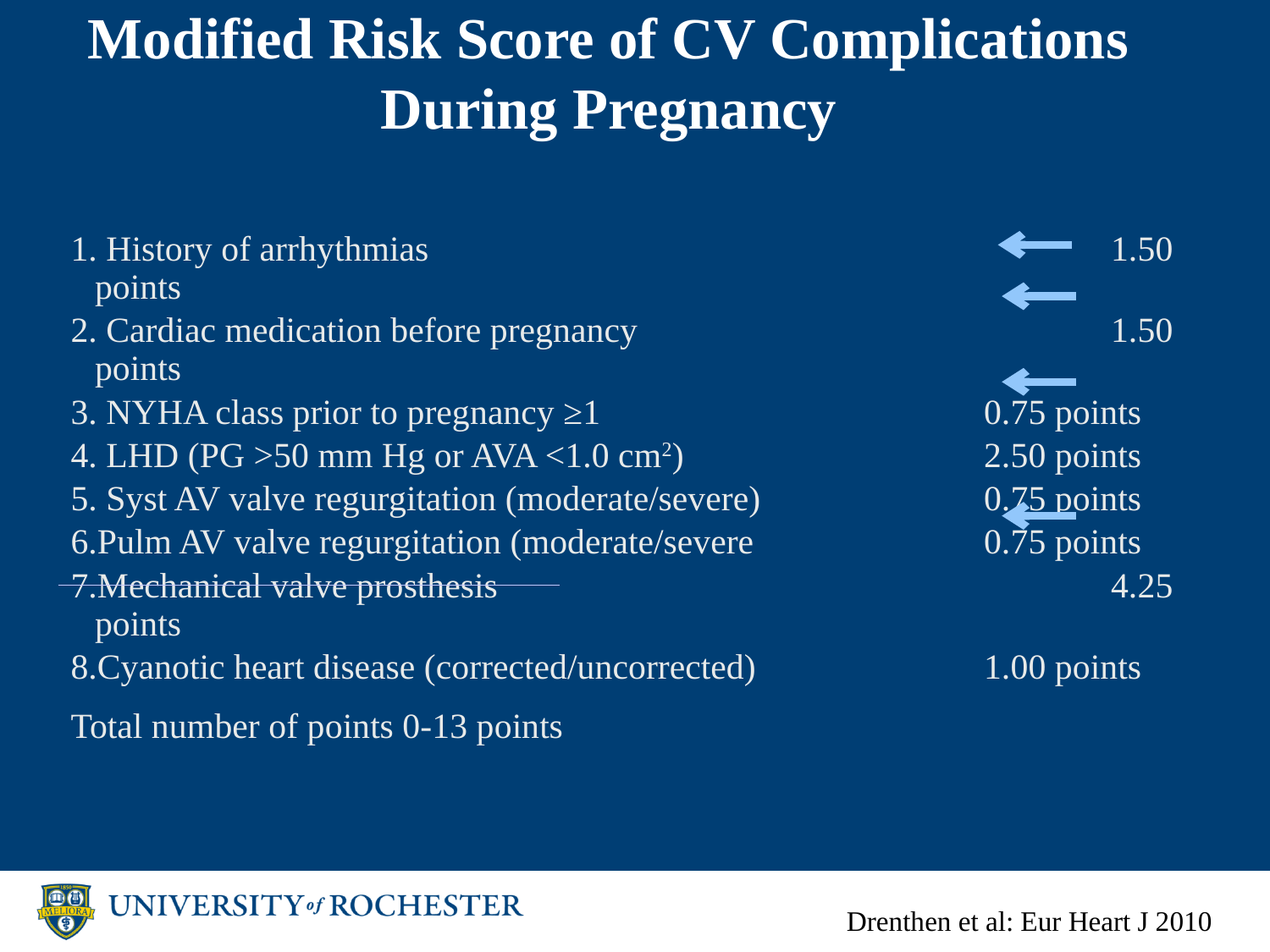

# Modified Risk Score of CV Complications During Pregnancy
 History of arrhythmias	     					1.50 points
 Cardiac medication before pregnancy	    			1.50 points
 NYHA class prior to pregnancy ≥1	      			0.75 points
 LHD (PG >50 mm Hg or AVA <1.0 cm2)	    		2.50 points
 Syst AV valve regurgitation (moderate/severe)		0.75 points
Pulm AV valve regurgitation (moderate/severe		0.75 points
Mechanical valve prosthesis	      					4.25 points
Cyanotic heart disease (corrected/uncorrected)		1.00 points
Total number of points 0-13 points
Drenthen et al: Eur Heart J 2010